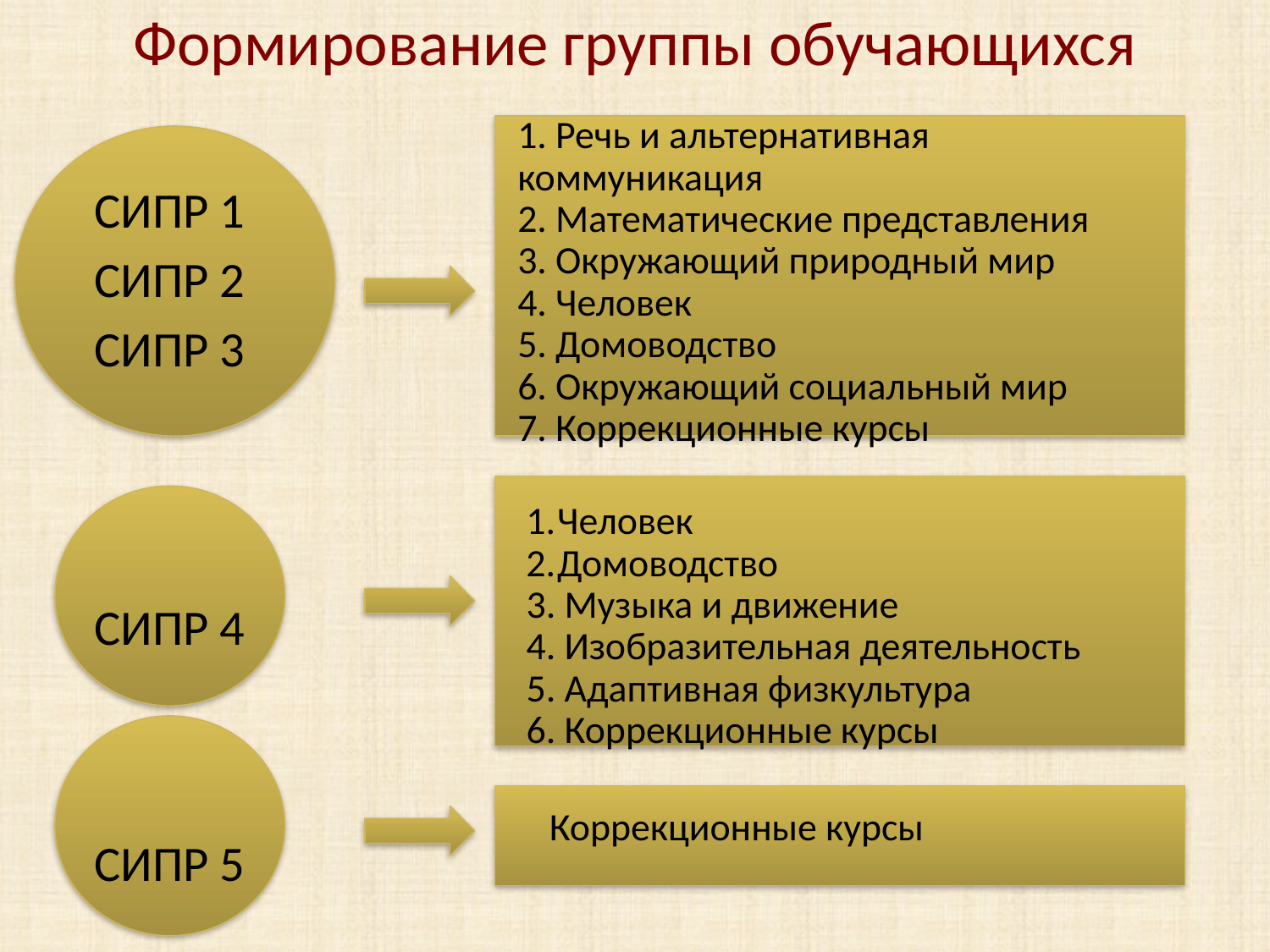

# Формирование группы обучающихся
1. Речь и альтернативная коммуникация
2. Математические представления
3. Окружающий природный мир
4. Человек
5. Домоводство
6. Окружающий социальный мир
7. Коррекционные курсы

СИПР 1
СИПР 2
СИПР 3

СИПР 4

СИПР 5

Человек
Домоводство
3. Музыка и движение
4. Изобразительная деятельность
5. Адаптивная физкультура
6. Коррекционные курсы

Коррекционные курсы